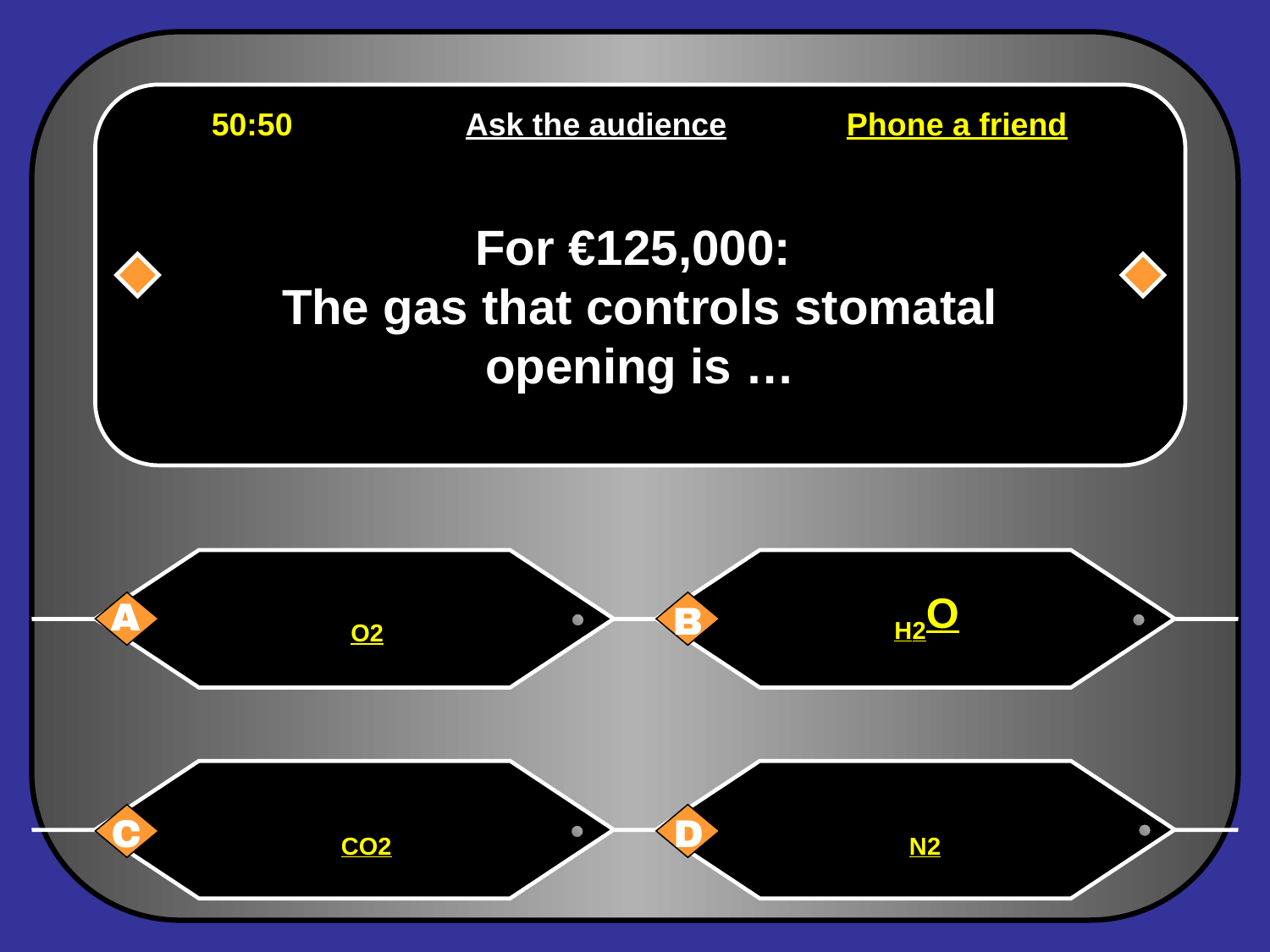

For €125,000:
The gas that controls stomatal
opening is …

50:50		Ask the audience	Phone a friend

H2O
O2
A
B

CO2
N2
D
C